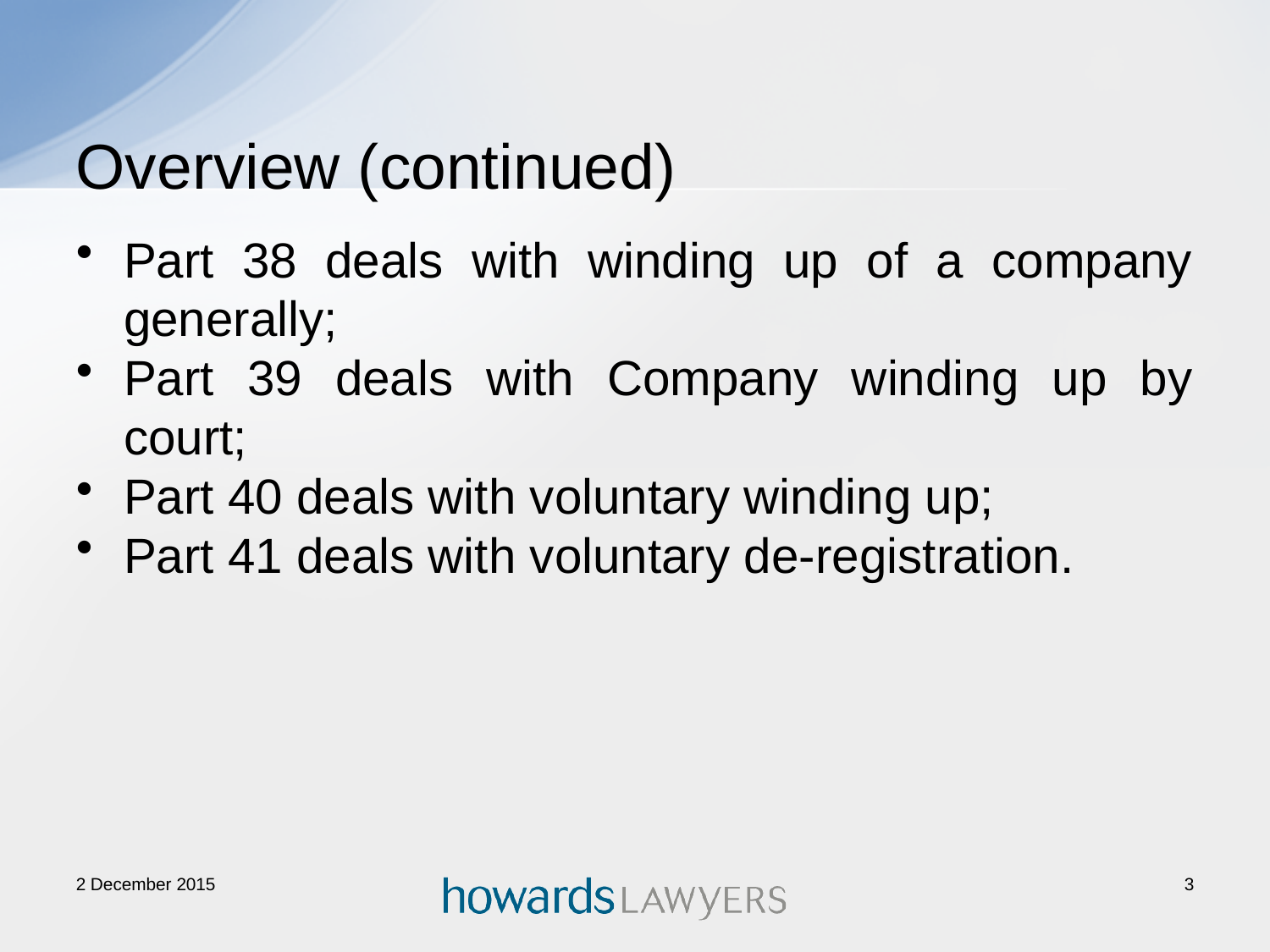

# Overview (continued)
Part 38 deals with winding up of a company generally;
Part 39 deals with Company winding up by court;
Part 40 deals with voluntary winding up;
Part 41 deals with voluntary de-registration.
2 December 2015
3